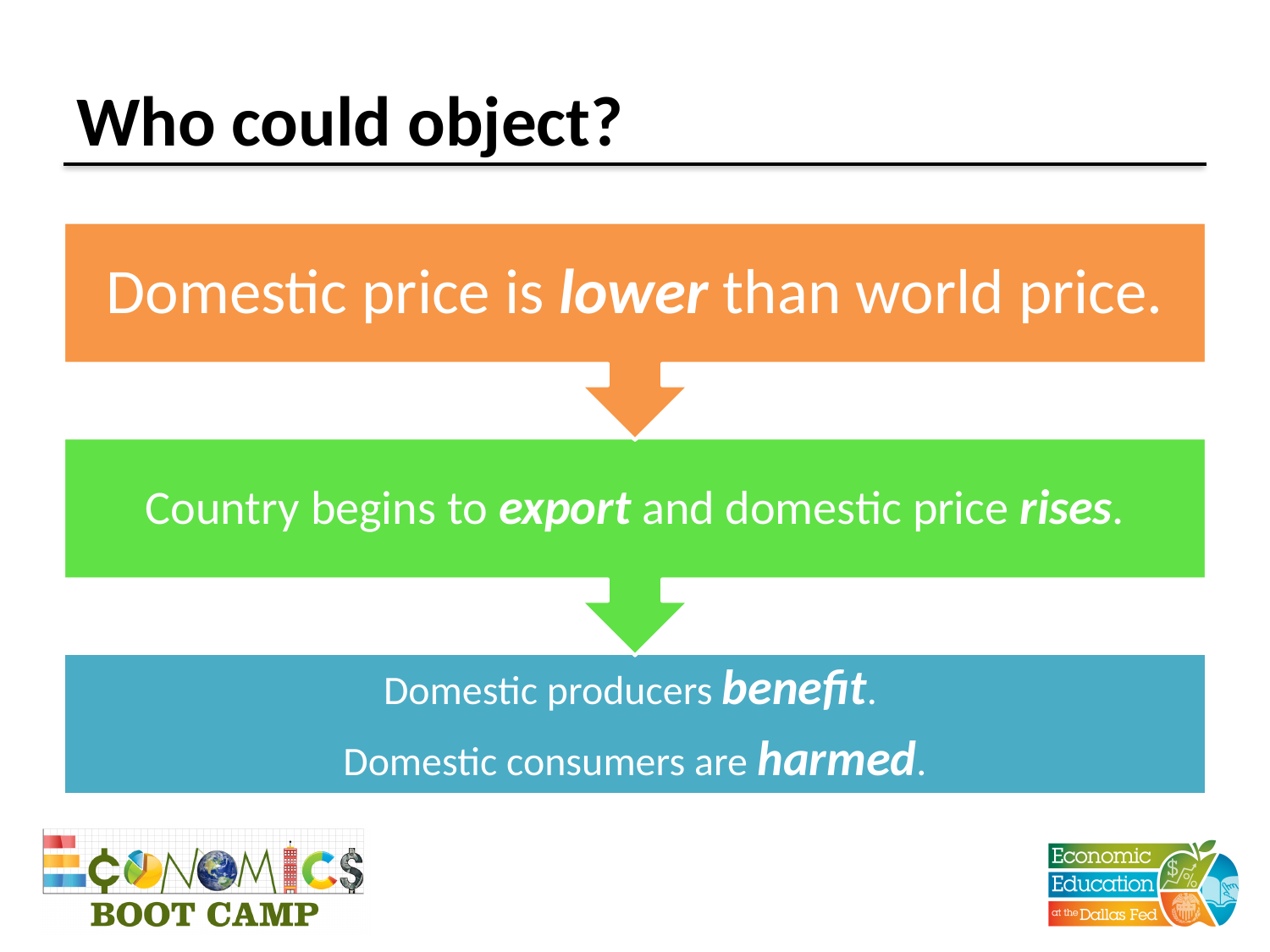

# Who could object?
Domestic producers benefit.
Domestic consumers are harmed.
Country begins to export and domestic price rises.
Domestic price is lower than world price.